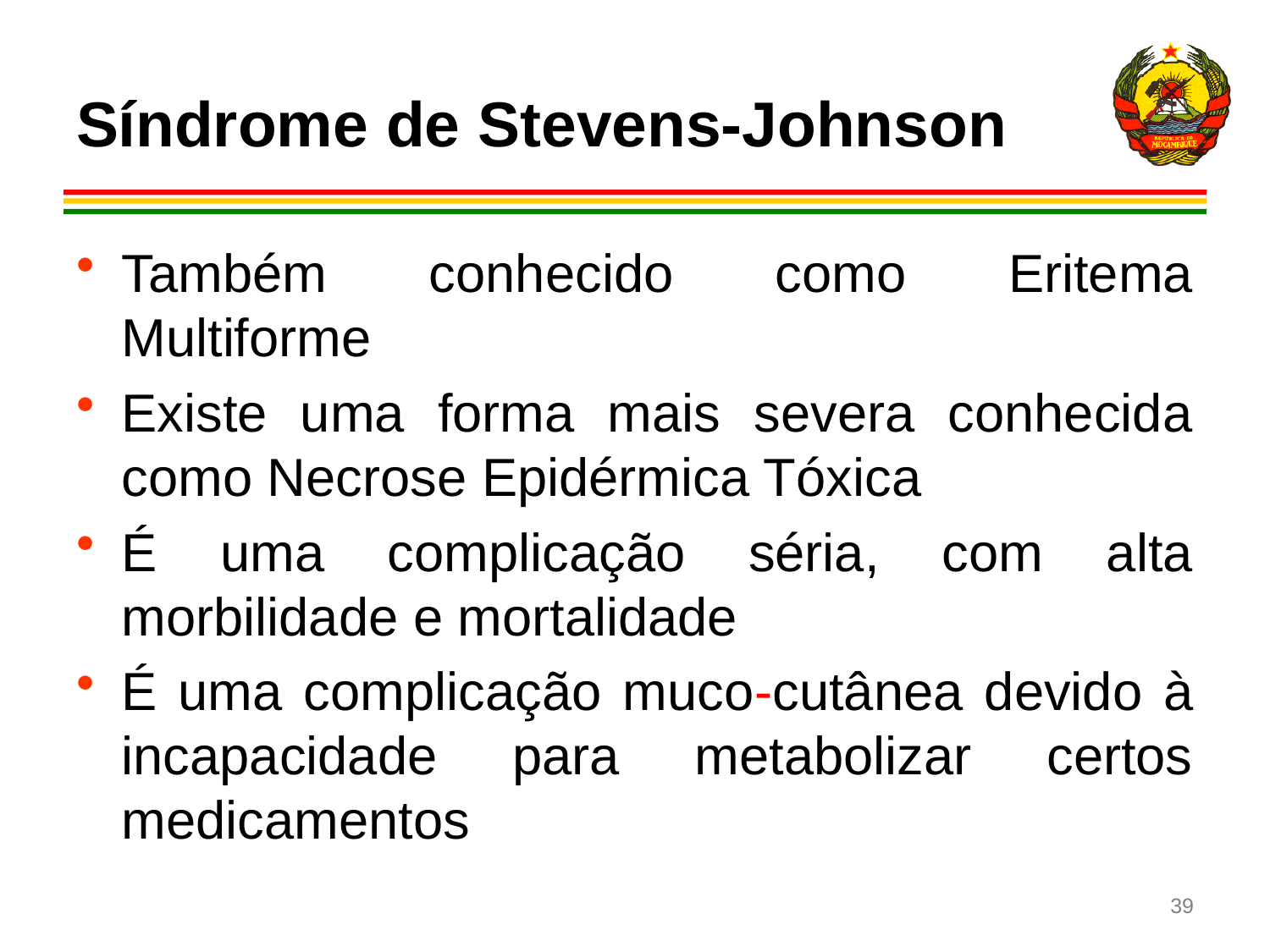

# Síndrome de Stevens-Johnson
Também conhecido como Eritema Multiforme
Existe uma forma mais severa conhecida como Necrose Epidérmica Tóxica
É uma complicação séria, com alta morbilidade e mortalidade
É uma complicação muco-cutânea devido à incapacidade para metabolizar certos medicamentos